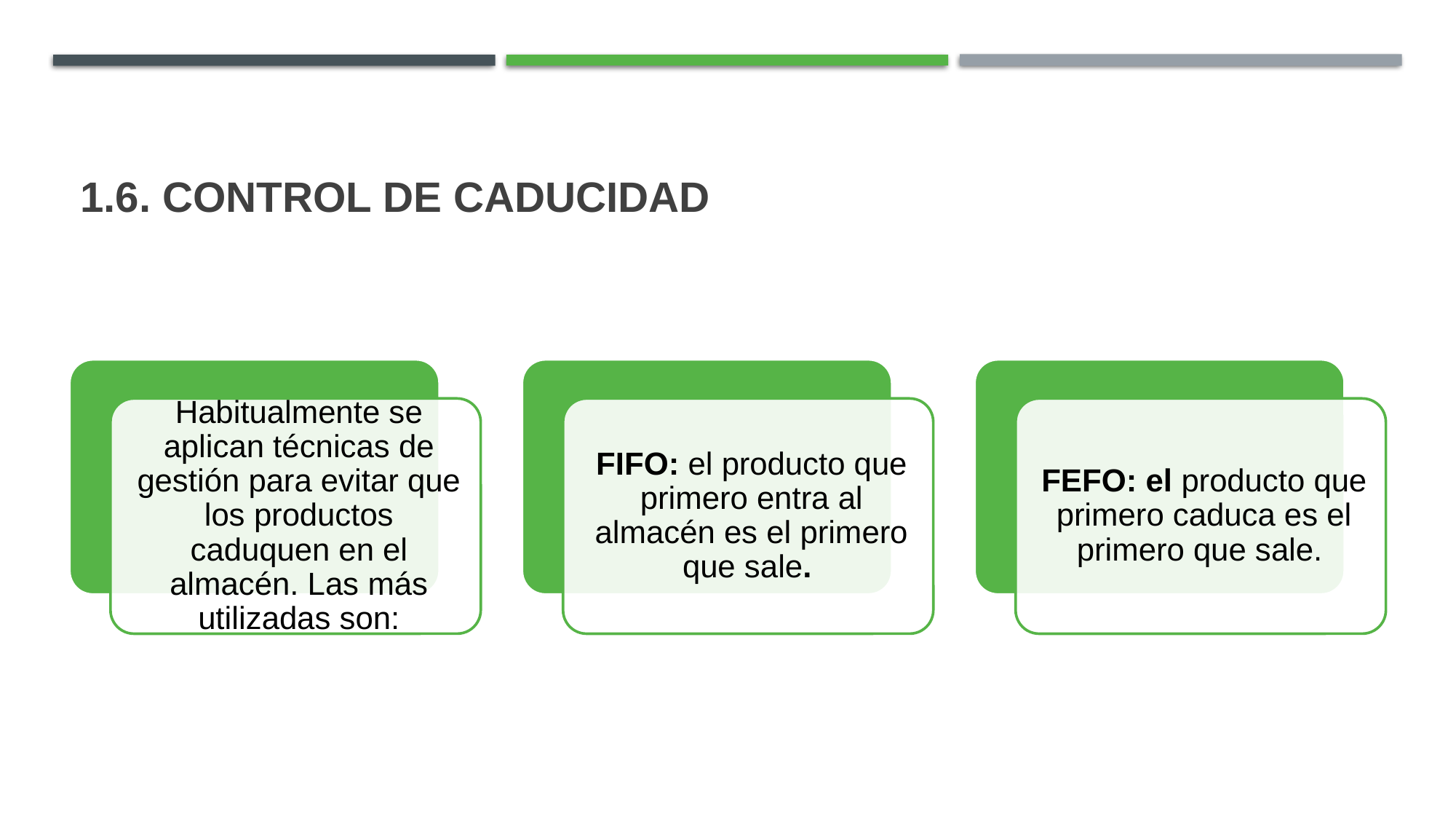

# 1.6. control de caducidad
Habitualmente se aplican técnicas de gestión para evitar que los productos caduquen en el almacén. Las más utilizadas son:
FIFO: el producto que primero entra al almacén es el primero que sale.
FEFO: el producto que primero caduca es el primero que sale.